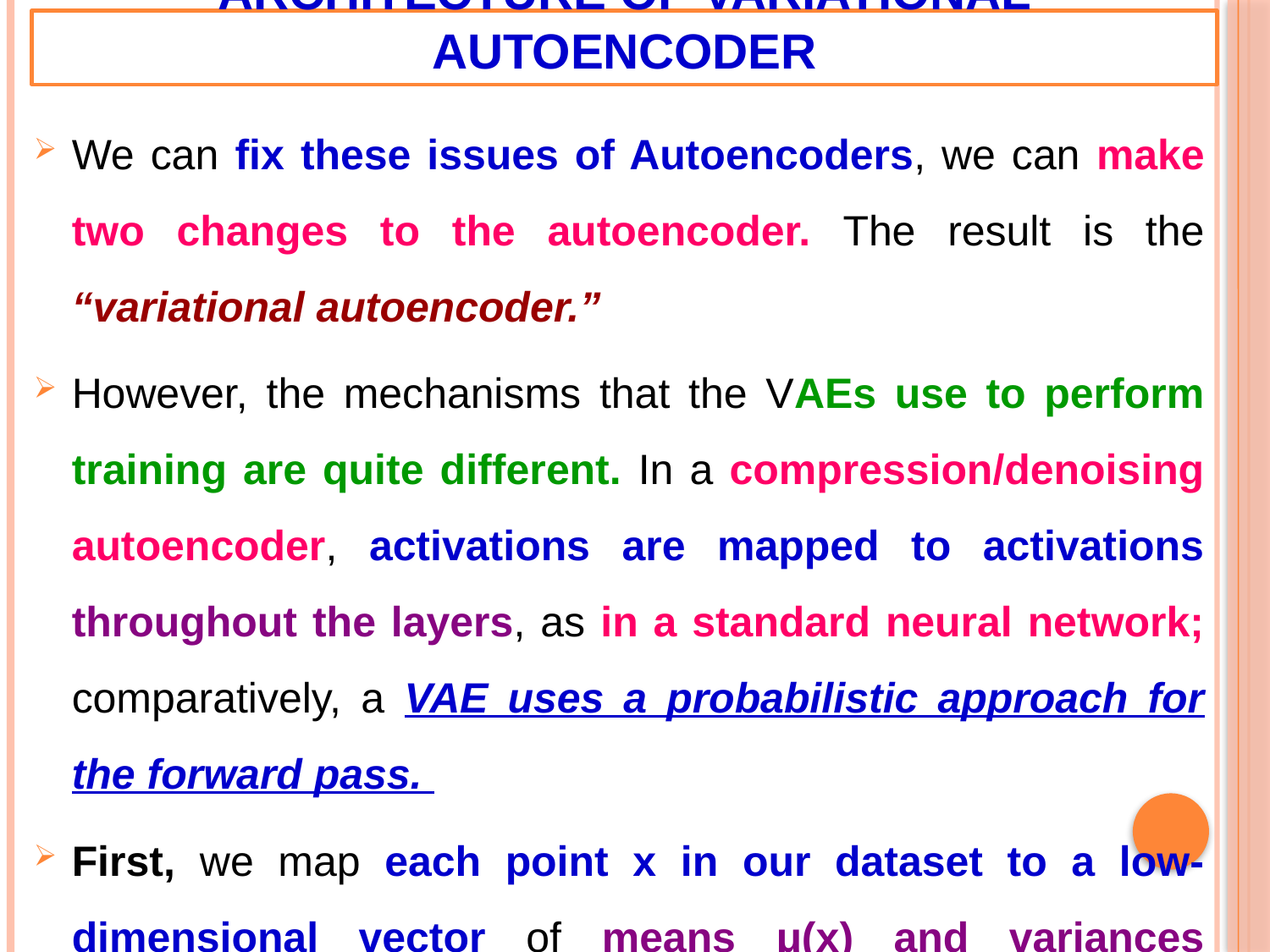

# Architecture of Variational Autoencoder
We can fix these issues of Autoencoders, we can make two changes to the autoencoder. The result is the “variational autoencoder.”
However, the mechanisms that the VAEs use to perform training are quite different. In a compression/denoising autoencoder, activations are mapped to activations throughout the layers, as in a standard neural network; comparatively, a VAE uses a probabilistic approach for the forward pass.
First, we map each point x in our dataset to a low-dimensional vector of means μ(x) and variances σ(x)2 for a diagonal multivariate Gaussian distribution.